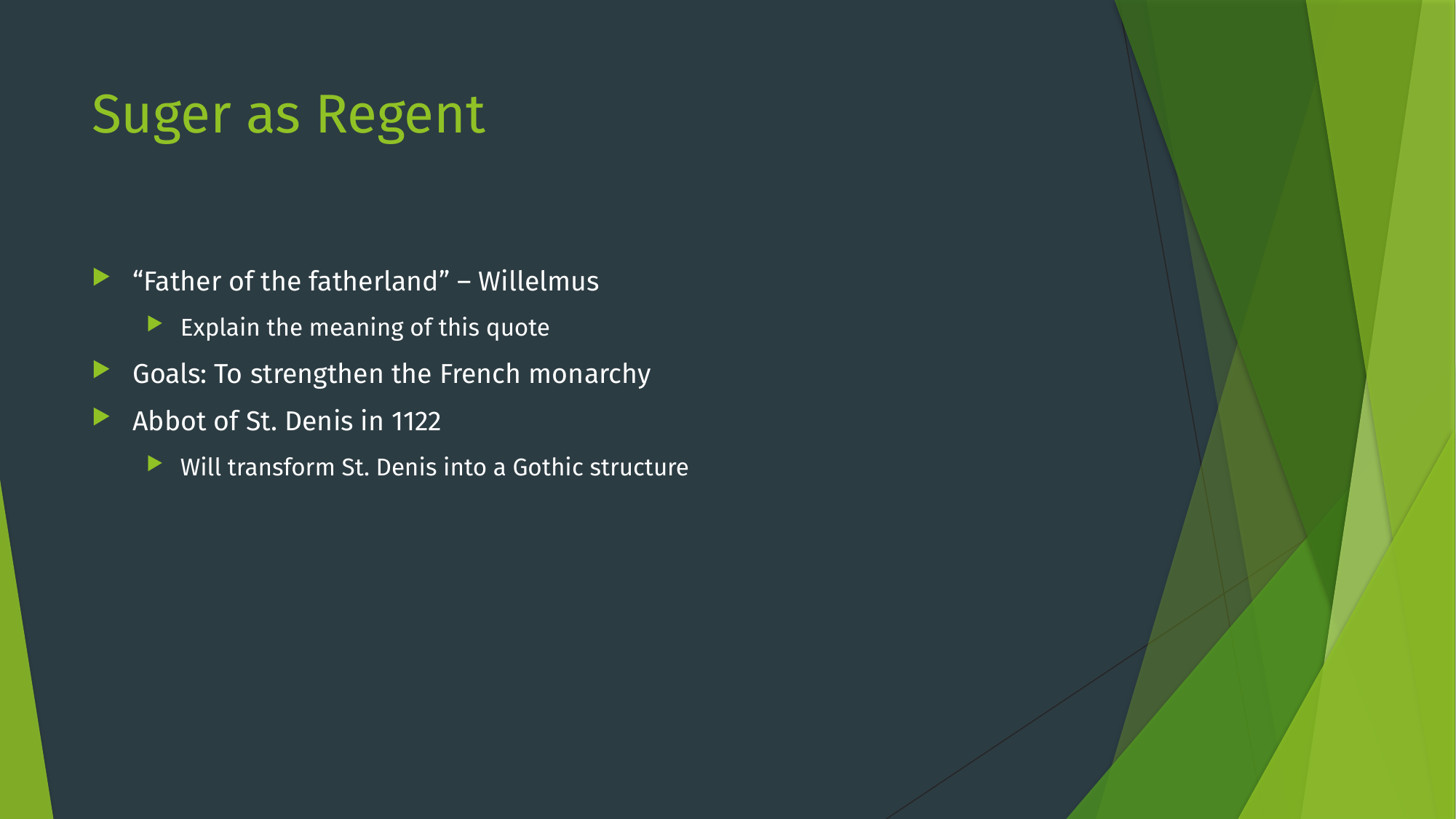

# Suger as Regent
“Father of the fatherland” – Willelmus
Explain the meaning of this quote
Goals: To strengthen the French monarchy
Abbot of St. Denis in 1122
Will transform St. Denis into a Gothic structure